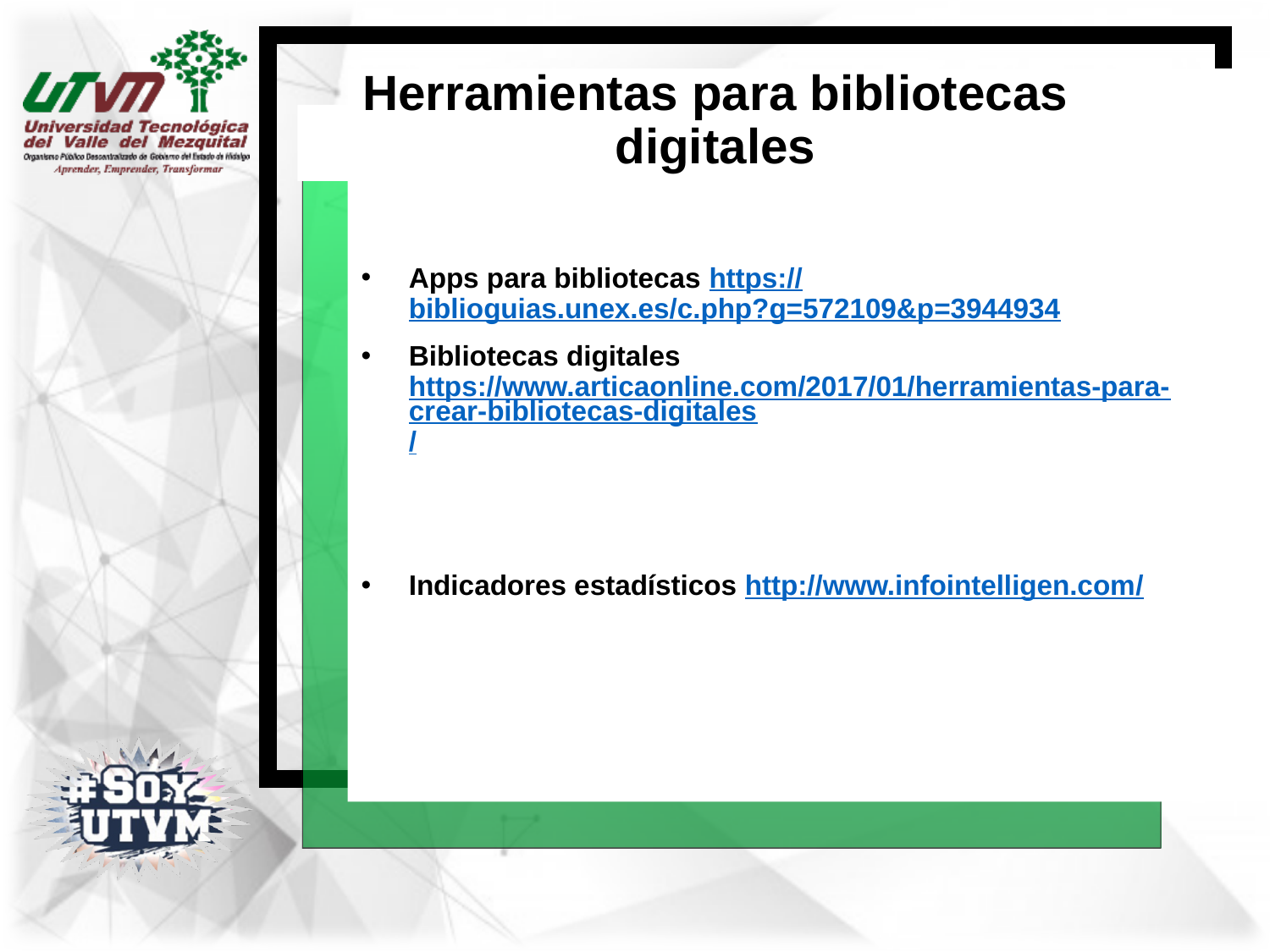

# Herramientas para bibliotecas digitales
Apps para bibliotecas https://biblioguias.unex.es/c.php?g=572109&p=3944934
Bibliotecas digitales https://www.articaonline.com/2017/01/herramientas-para-crear-bibliotecas-digitales/

Indicadores estadísticos http://www.infointelligen.com/